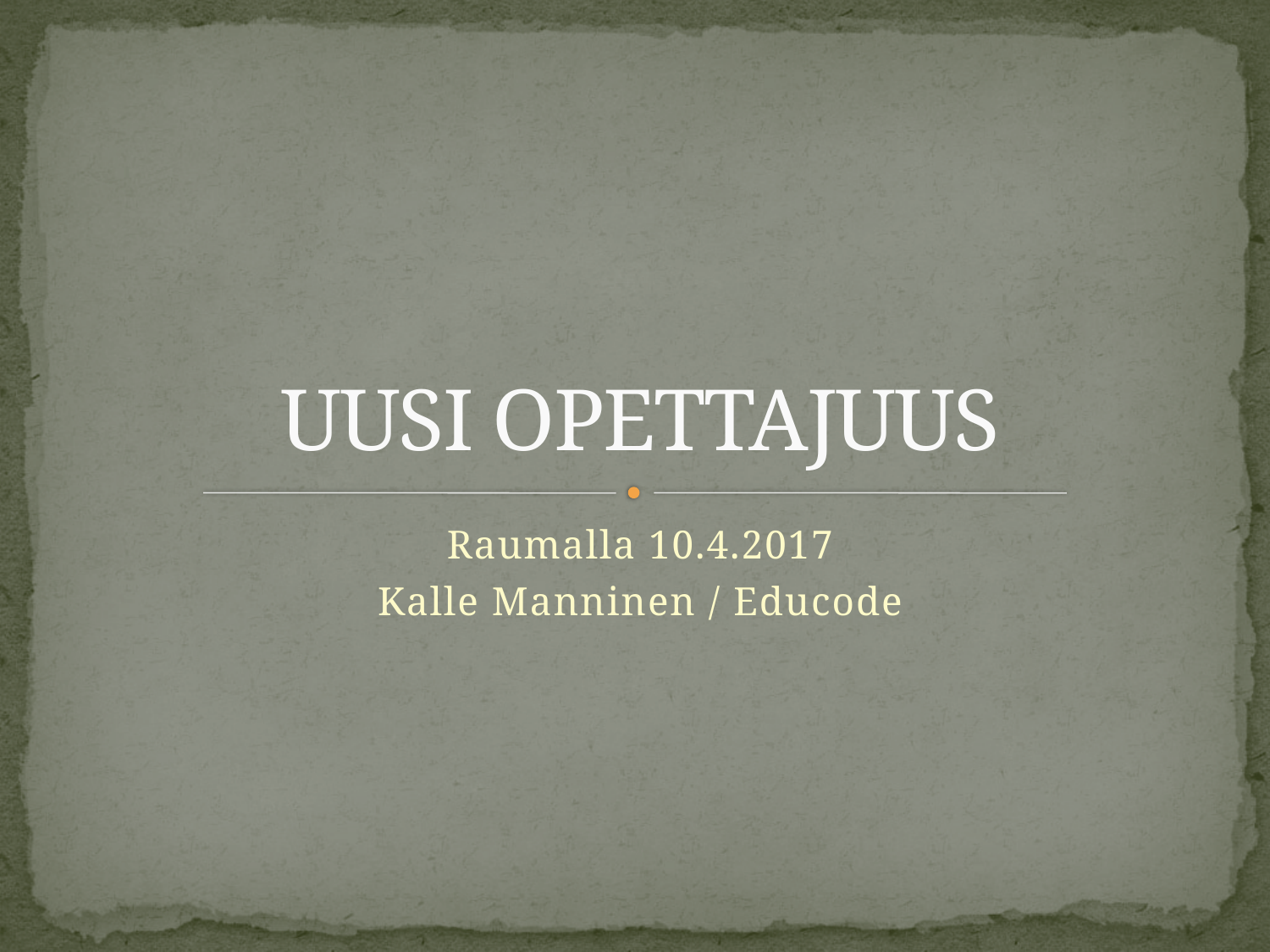

# UUSI OPETTAJUUS
Raumalla 10.4.2017
Kalle Manninen / Educode